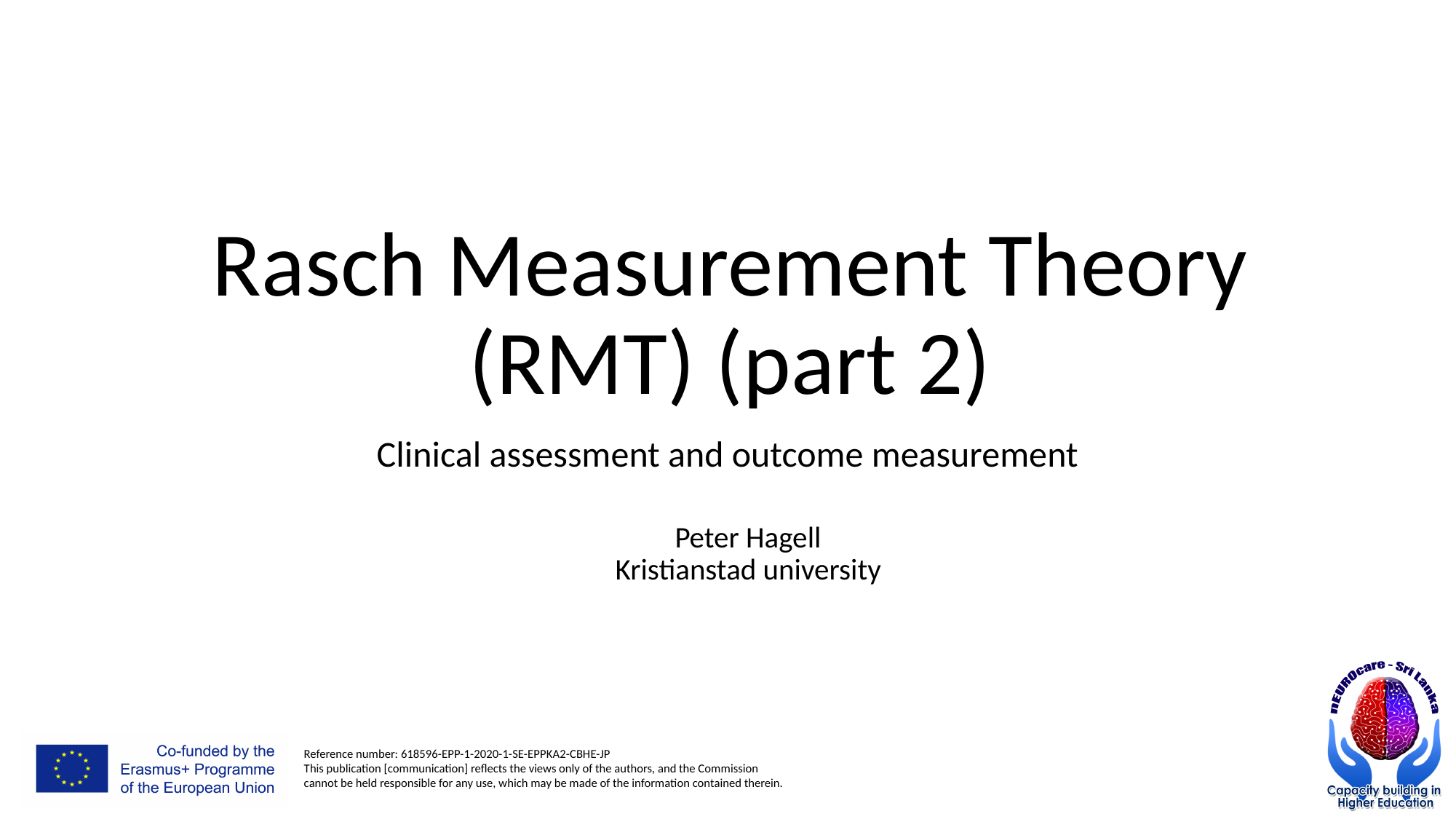

# Rasch Measurement Theory (RMT) (part 2)
Clinical assessment and outcome measurement
Peter Hagell
Kristianstad university